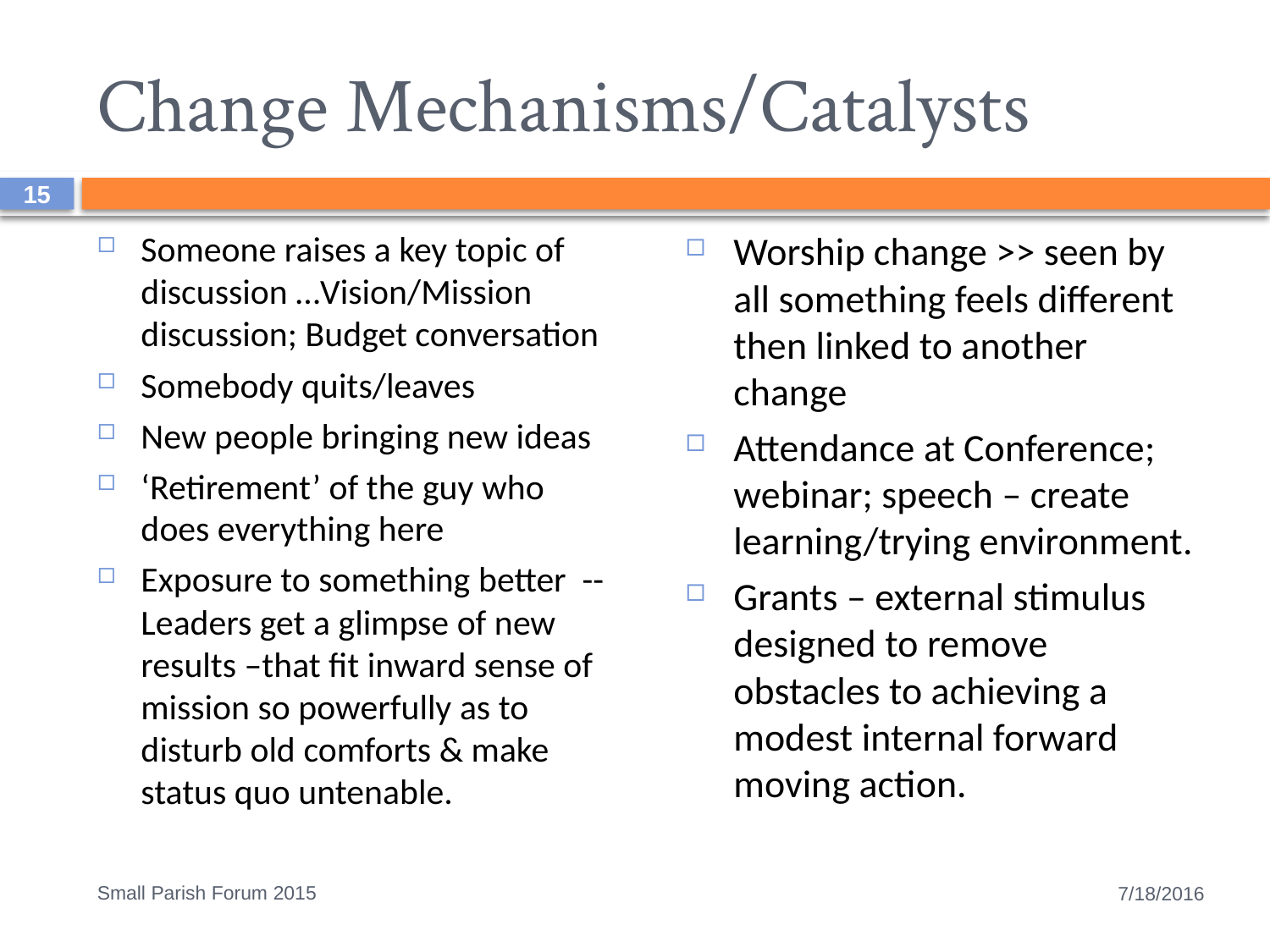

# Change Mechanisms/Catalysts
15
Someone raises a key topic of discussion …Vision/Mission discussion; Budget conversation
Somebody quits/leaves
New people bringing new ideas
‘Retirement’ of the guy who does everything here
Exposure to something better  -- Leaders get a glimpse of new results –that fit inward sense of mission so powerfully as to disturb old comforts & make  status quo untenable.
Worship change >> seen by all something feels different then linked to another change
Attendance at Conference; webinar; speech – create learning/trying environment.
Grants – external stimulus designed to remove obstacles to achieving a modest internal forward moving action.

Small Parish Forum 2015
7/18/2016